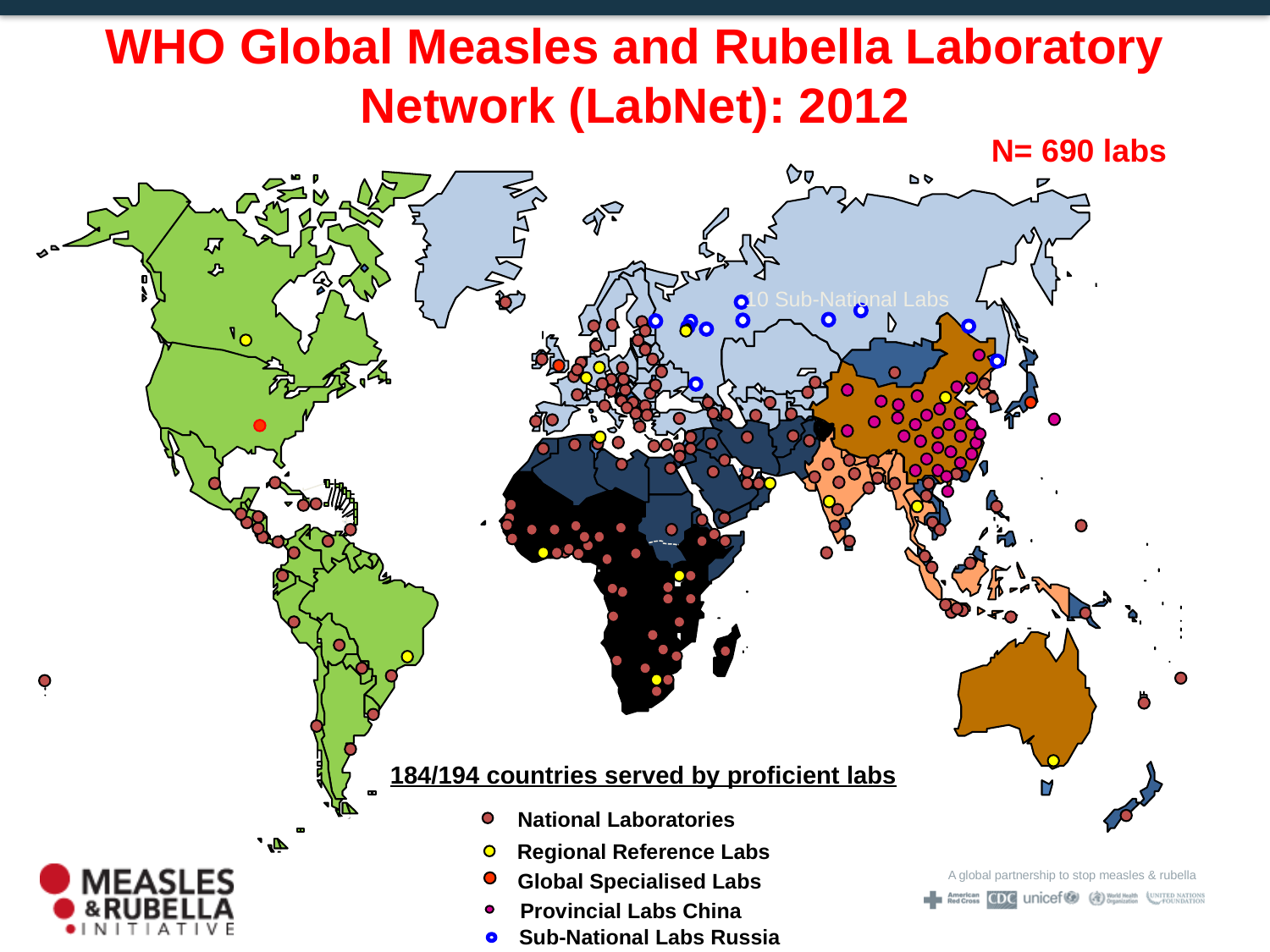

WHO Global Measles and Rubella Laboratory Network (LabNet): 2012
N= 690 labs

10 Sub-National Labs

2012

N= 690 labs

 31 Prov. Labs

+ 331 Prefect. Labs

124 Sub-National Labs

184/194 countries served by proficient labs

   National Laboratories

   Regional Reference Labs

   Global Specialised Labs

Provincial Labs China
6

Sub-National Labs Russia